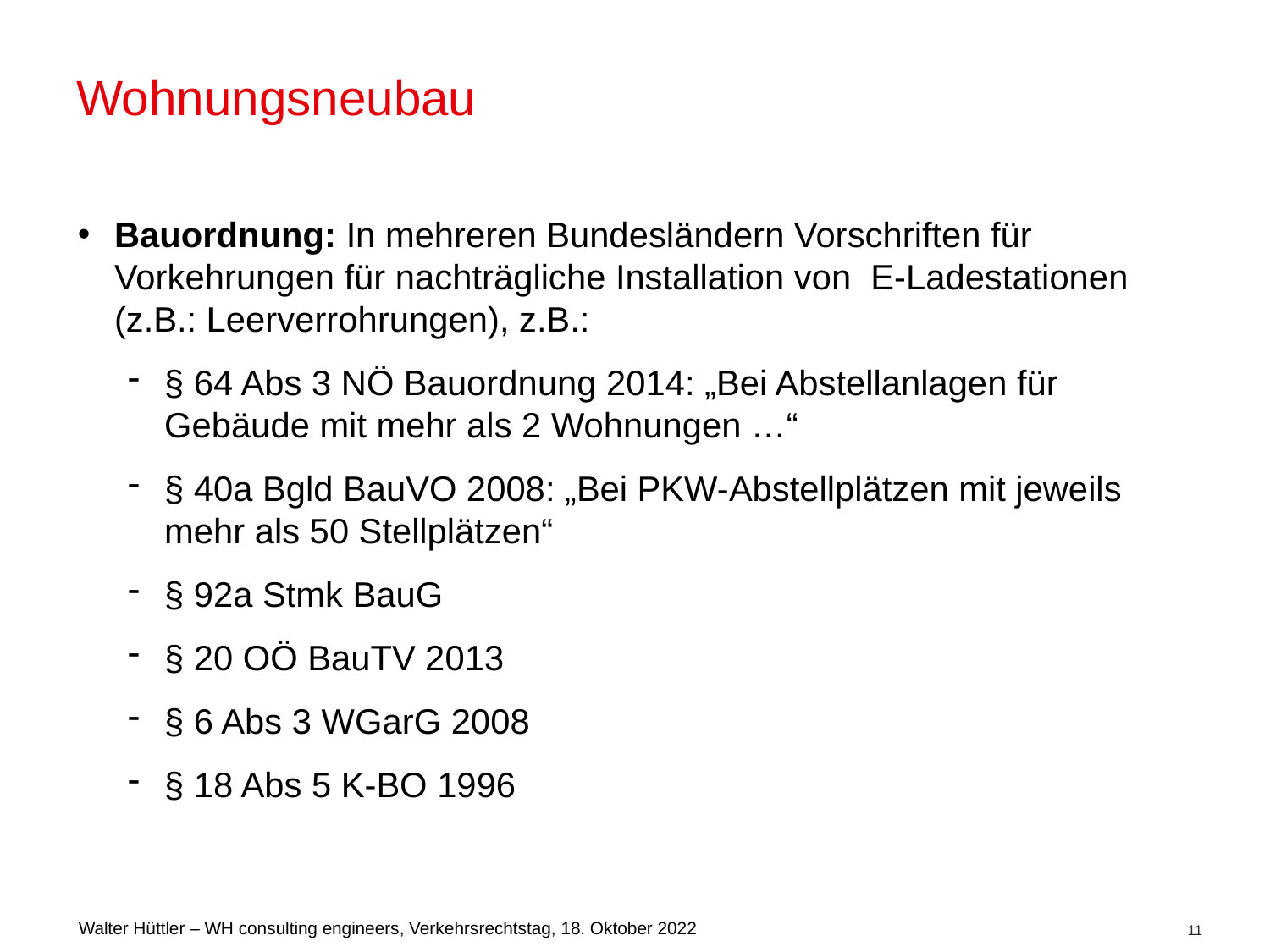

# Wohnungsneubau
Bauordnung: In mehreren Bundesländern Vorschriften für Vorkehrungen für nachträgliche Installation von  E-Ladestationen (z.B.: Leerverrohrungen), z.B.:
§ 64 Abs 3 NÖ Bauordnung 2014: „Bei Abstellanlagen für Gebäude mit mehr als 2 Wohnungen …“
§ 40a Bgld BauVO 2008: „Bei PKW-Abstellplätzen mit jeweils mehr als 50 Stellplätzen“
§ 92a Stmk BauG
§ 20 OÖ BauTV 2013
§ 6 Abs 3 WGarG 2008
§ 18 Abs 5 K-BO 1996

11